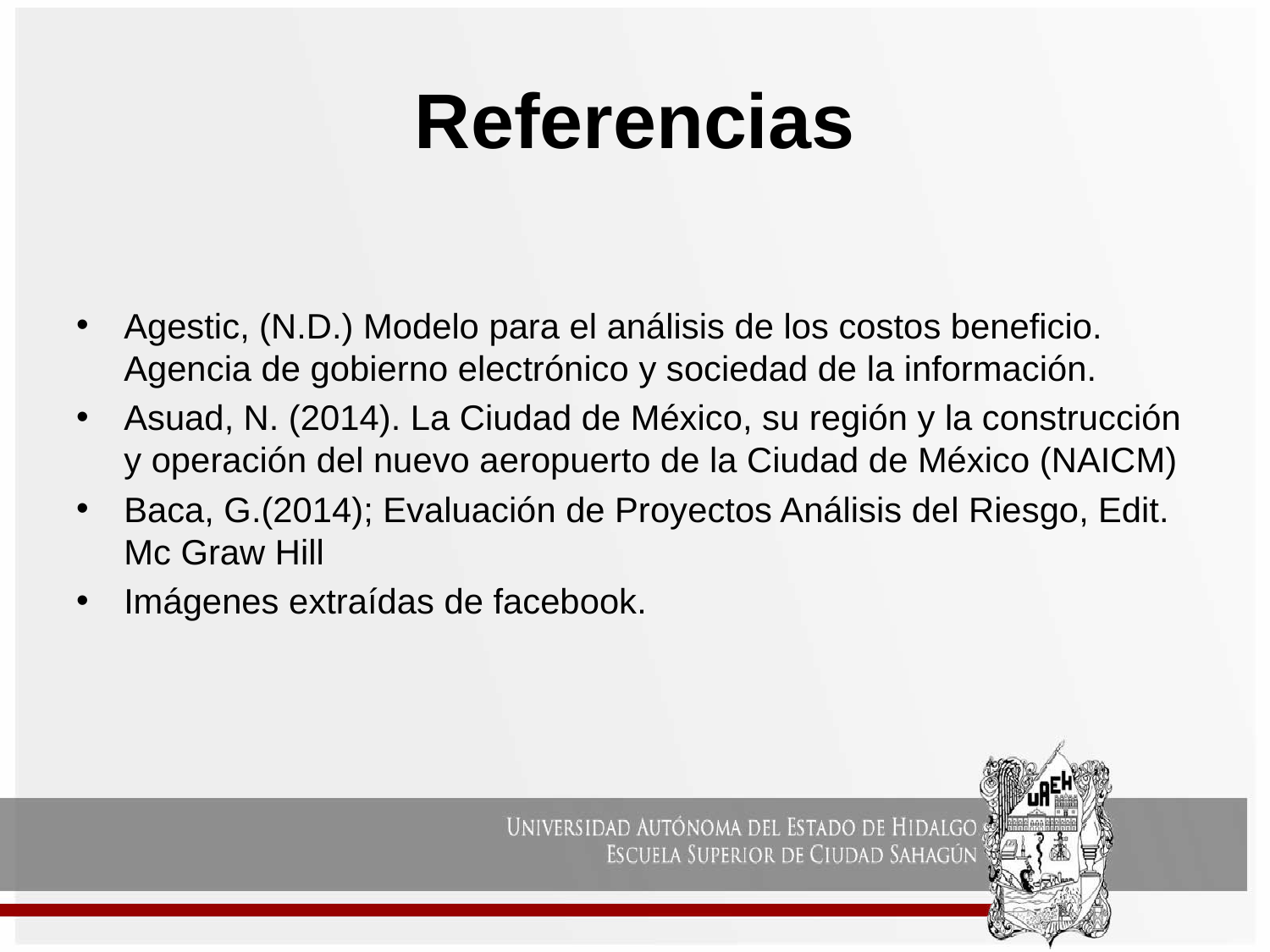

# Referencias

Agestic, (N.D.) Modelo para el análisis de los costos beneficio. Agencia de gobierno electrónico y sociedad de la información.
Asuad, N. (2014). La Ciudad de México, su región y la construcción y operación del nuevo aeropuerto de la Ciudad de México (NAICM)
Baca, G.(2014); Evaluación de Proyectos Análisis del Riesgo, Edit. Mc Graw Hill
Imágenes extraídas de facebook.